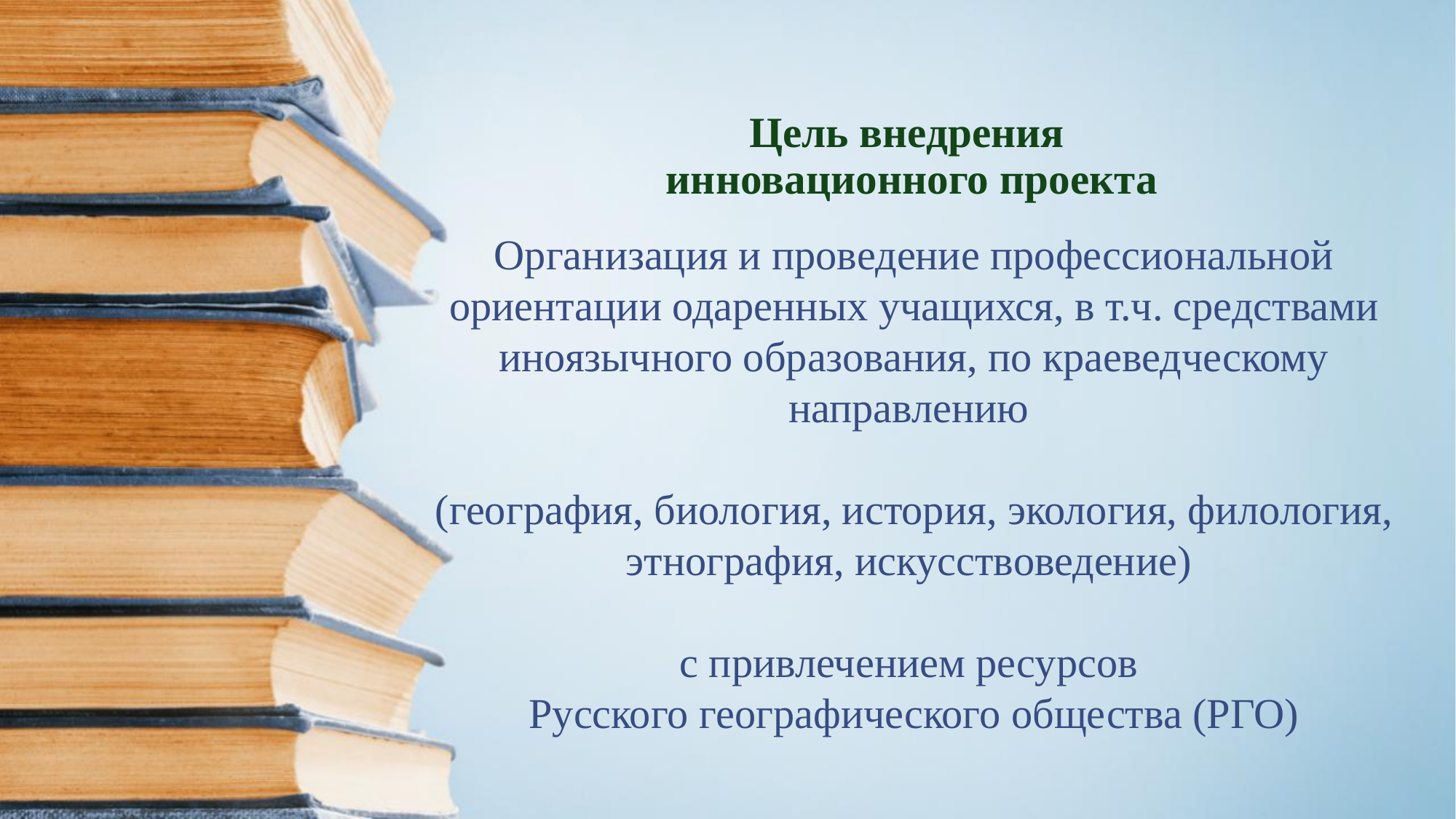

# Цель внедрения инновационного проекта

Организация и проведение профессиональной ориентации одаренных учащихся, в т.ч. средствами иноязычного образования, по краеведческому направлению

(география, биология, история, экология, филология, этнография, искусствоведение)

с привлечением ресурсов
Русского географического общества (РГО)